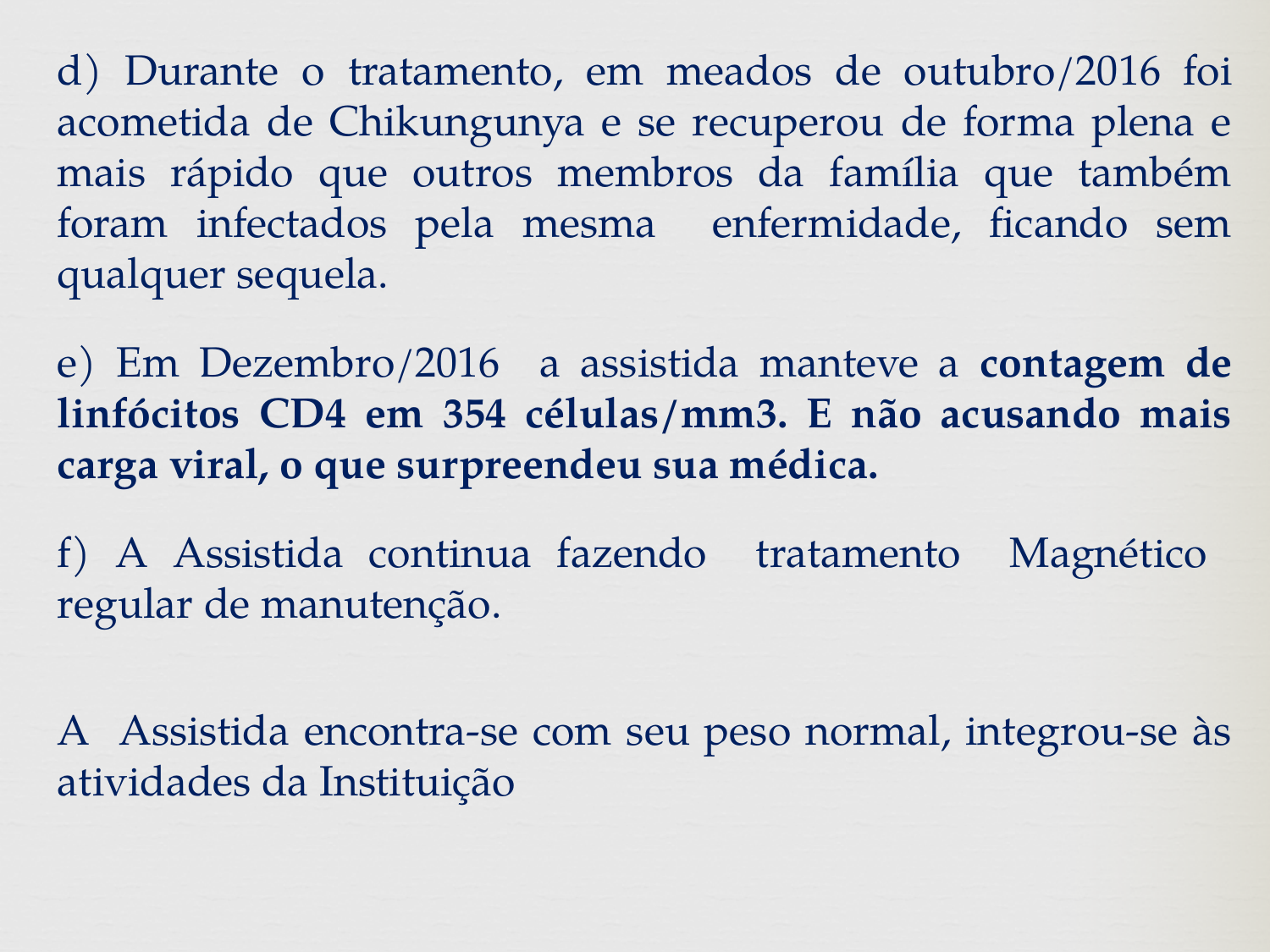

d) Durante o tratamento, em meados de outubro/2016 foi acometida de Chikungunya e se recuperou de forma plena e mais rápido que outros membros da família que também foram infectados pela mesma  enfermidade, ficando sem qualquer sequela.

e) Em Dezembro/2016  a assistida manteve a contagem de linfócitos CD4 em 354 células/mm3. E não acusando mais carga viral, o que surpreendeu sua médica.

f) A Assistida continua fazendo  tratamento  Magnético  regular de manutenção.

A  Assistida encontra-se com seu peso normal, integrou-se às atividades da Instituição